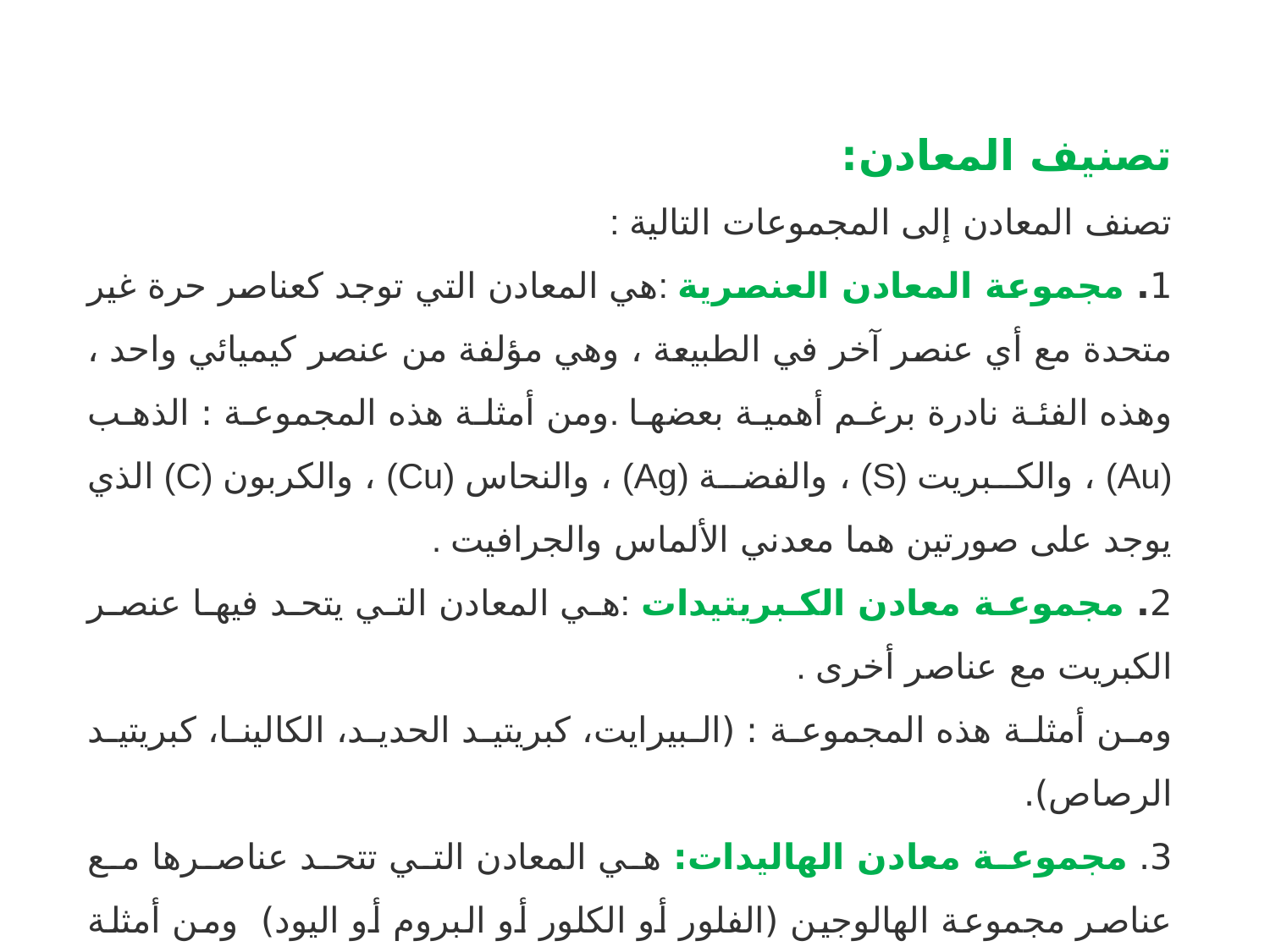

تصنيف المعادن:
تصنف المعادن إلى المجموعات التالية :
1. مجموعة المعادن العنصرية :هي المعادن التي توجد كعناصر حرة غير متحدة مع أي عنصر آخر في الطبيعة ، وهي مؤلفة من عنصر كيميائي واحد ، وهذه الفئة نادرة برغم أهمية بعضها .ومن أمثلة هذه المجموعة : الذهب (Au) ، والكبريت (S) ، والفضة (Ag) ، والنحاس (Cu) ، والكربون (C) الذي يوجد على صورتين هما معدني الألماس والجرافيت .
2. مجموعة معادن الكبريتيدات :هي المعادن التي يتحد فيها عنصر الكبريت مع عناصر أخرى .
ومن أمثلة هذه المجموعة : (البيرايت، كبريتيد الحديد، الكالينا، كبريتيد الرصاص).
3. مجموعة معادن الهاليدات: هي المعادن التي تتحد عناصرها مع عناصر مجموعة الهالوجين (الفلور أو الكلور أو البروم أو اليود)  ومن أمثلة هذه المجموعة : الملح الصخري، كلوريد الصوديوم، والفلورايت، فلوريد الكالسيوم.